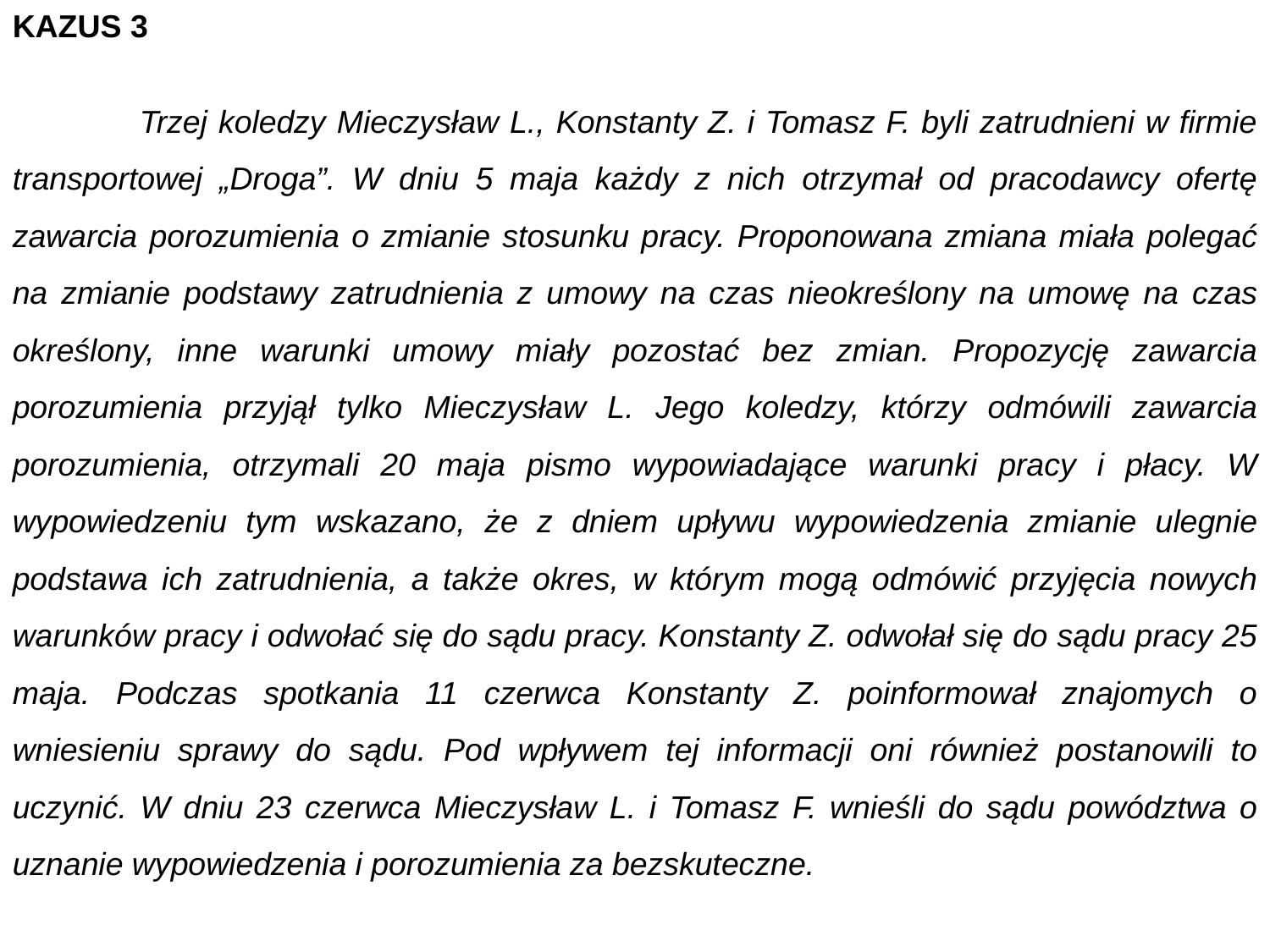

KAZUS 3

	Trzej koledzy Mieczysław L., Konstanty Z. i Tomasz F. byli zatrudnieni w firmie transportowej „Droga”. W dniu 5 maja każdy z nich otrzymał od pracodawcy ofertę zawarcia porozumienia o zmianie stosunku pracy. Proponowana zmiana miała polegać na zmianie podstawy zatrudnienia z umowy na czas nieokreślony na umowę na czas określony, inne warunki umowy miały pozostać bez zmian. Propozycję zawarcia porozumienia przyjął tylko Mieczysław L. Jego koledzy, którzy odmówili zawarcia porozumienia, otrzymali 20 maja pismo wypowiadające warunki pracy i płacy. W wypowiedzeniu tym wskazano, że z dniem upływu wypowiedzenia zmianie ulegnie podstawa ich zatrudnienia, a także okres, w którym mogą odmówić przyjęcia nowych warunków pracy i odwołać się do sądu pracy. Konstanty Z. odwołał się do sądu pracy 25 maja. Podczas spotkania 11 czerwca Konstanty Z. poinformował znajomych o wniesieniu sprawy do sądu. Pod wpływem tej informacji oni również postanowili to uczynić. W dniu 23 czerwca Mieczysław L. i Tomasz F. wnieśli do sądu powództwa o uznanie wypowiedzenia i porozumienia za bezskuteczne.